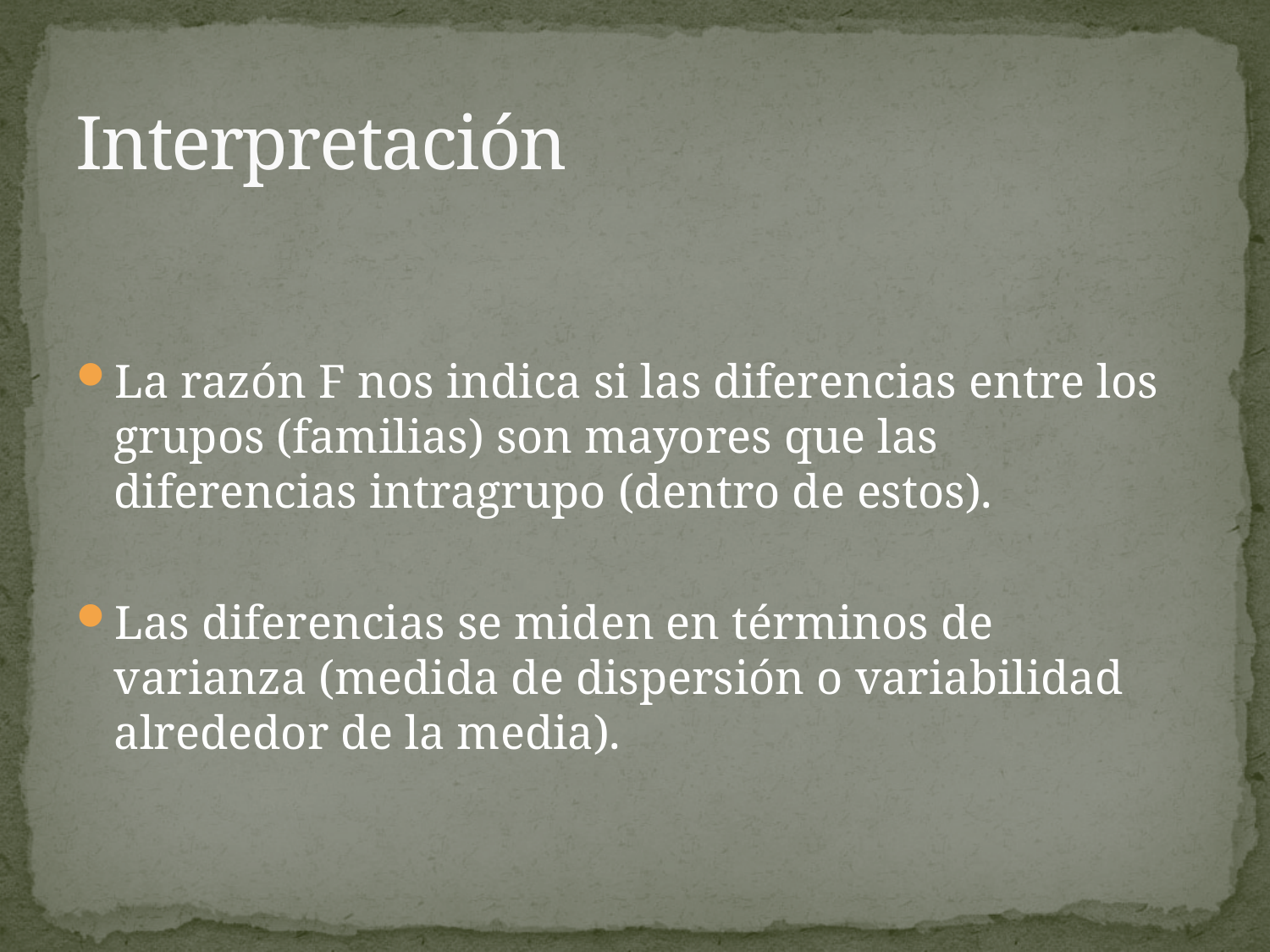

# Interpretación
La razón F nos indica si las diferencias entre los grupos (familias) son mayores que las diferencias intragrupo (dentro de estos).

Las diferencias se miden en términos de varianza (medida de dispersión o variabilidad alrededor de la media).